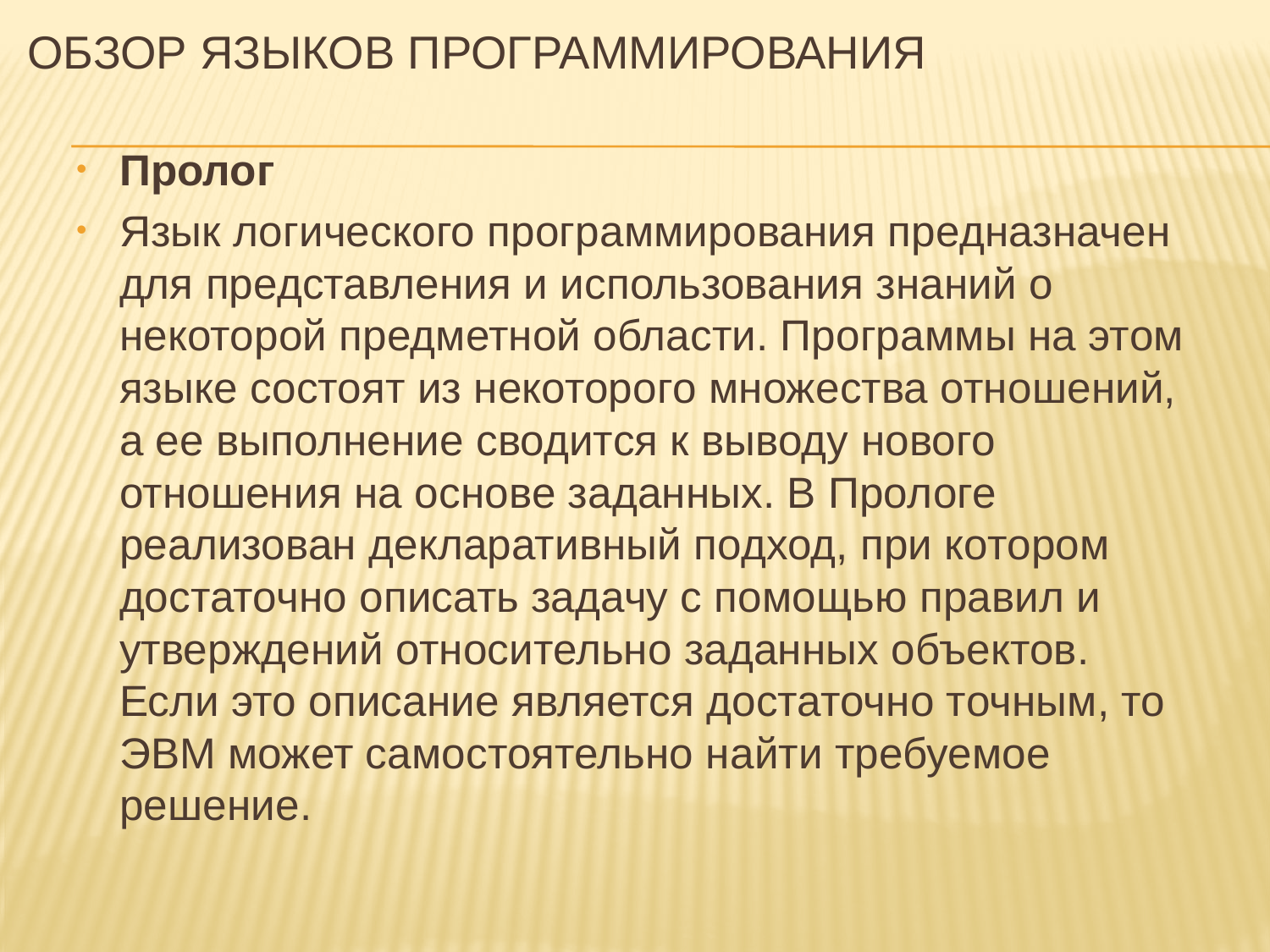

# Обзор языков программирования
Пролог
Язык логического программирования предназначен для представления и использования знаний о некоторой предметной области. Программы на этом языке состоят из некоторого множества отношений, а ее выполнение сводится к выводу нового отношения на основе заданных. В Прологе реализован декларативный подход, при котором достаточно описать задачу с помощью правил и утверждений относительно заданных объектов. Если это описание является достаточно точным, то ЭВМ может самостоятельно найти требуемое решение.